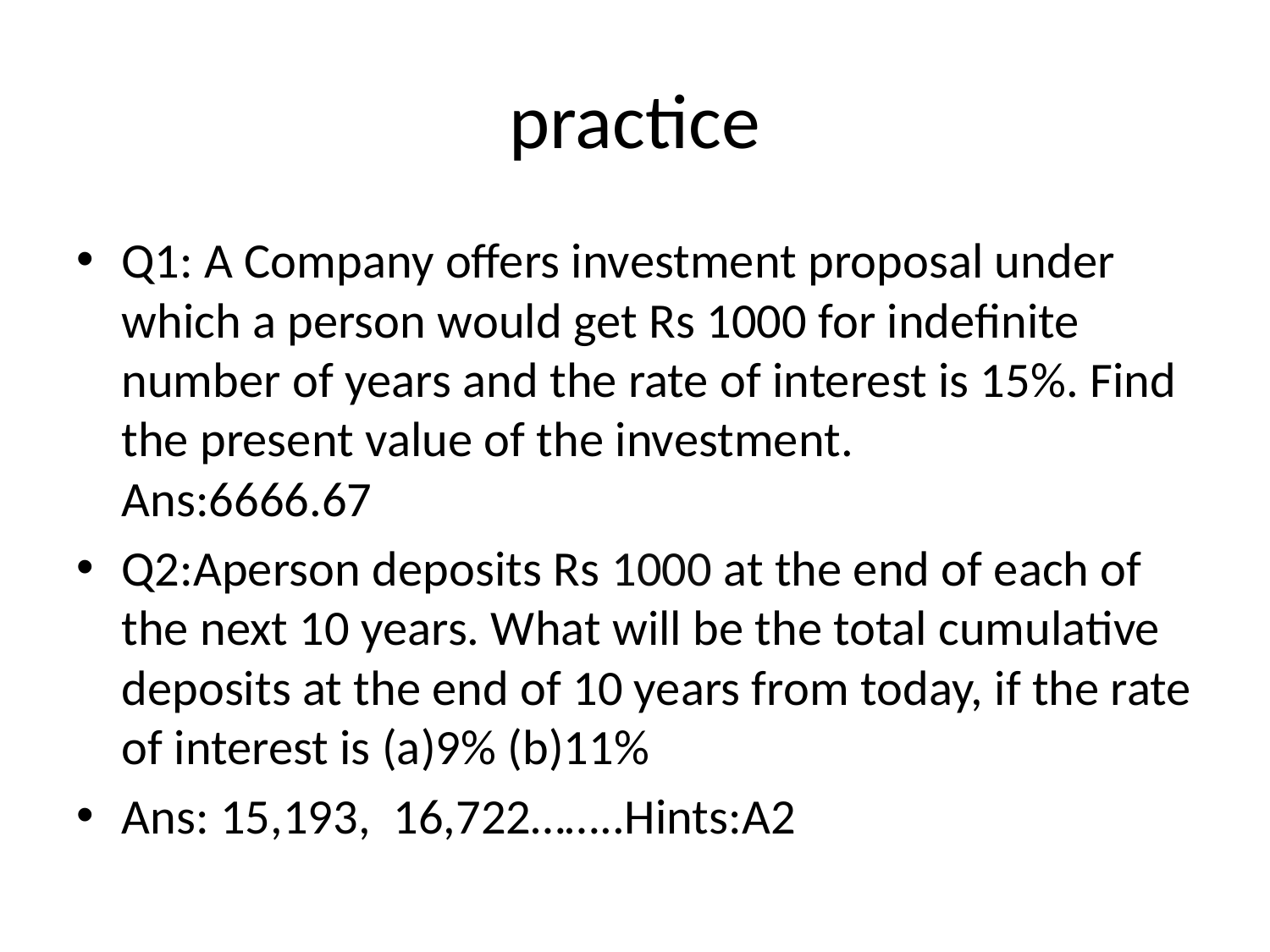

# practice
Q1: A Company offers investment proposal under which a person would get Rs 1000 for indefinite number of years and the rate of interest is 15%. Find the present value of the investment.                               Ans:6666.67
Q2:Aperson deposits Rs 1000 at the end of each of the next 10 years. What will be the total cumulative deposits at the end of 10 years from today, if the rate of interest is (a)9% (b)11%
Ans: 15,193,  16,722……..Hints:A2